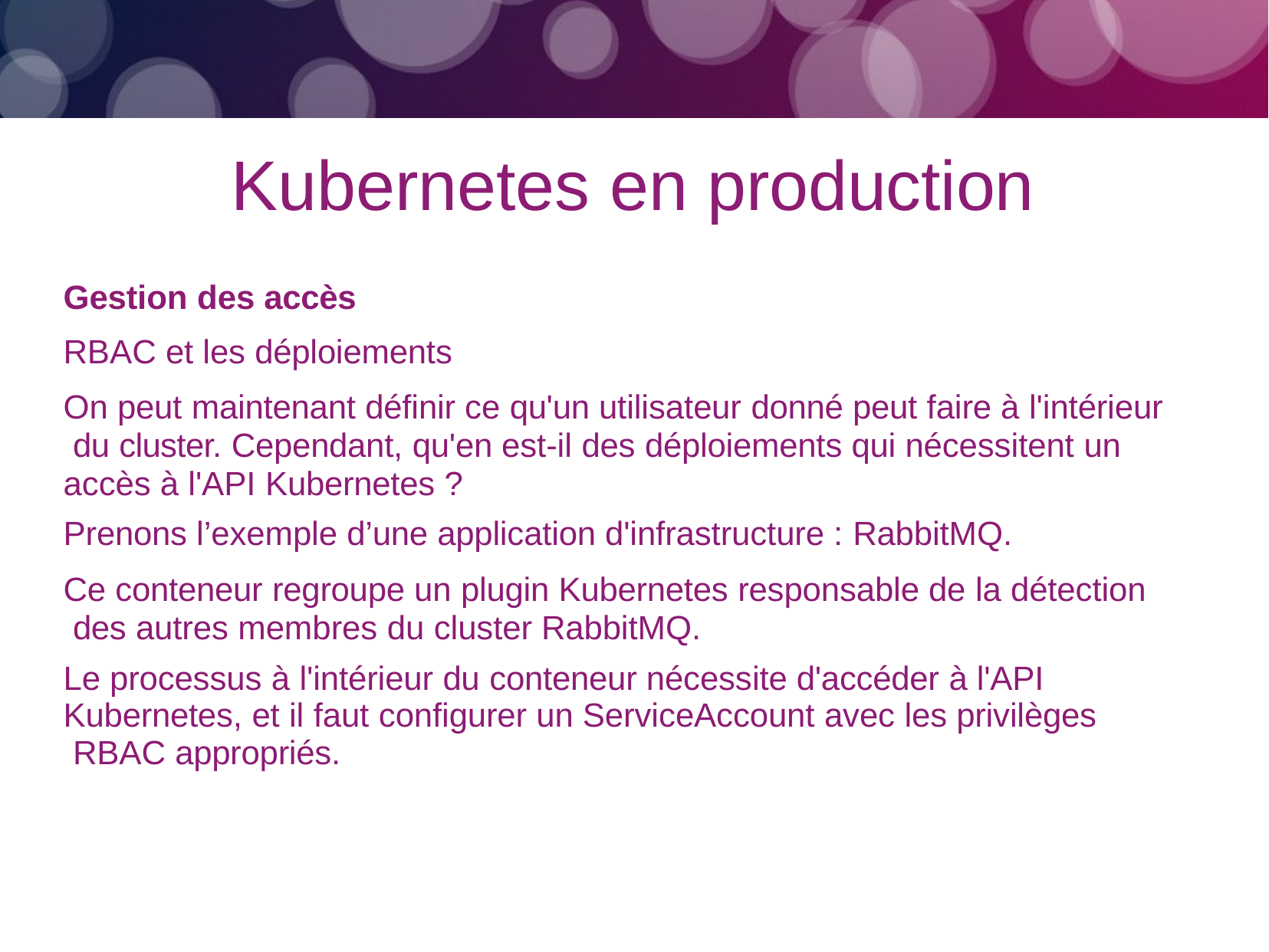

# Kubernetes en production
Gestion des accès
RBAC et les déploiements
On peut maintenant définir ce qu'un utilisateur donné peut faire à l'intérieur  du cluster. Cependant, qu'en est-il des déploiements qui nécessitent un  accès à l'API Kubernetes ?
Prenons l’exemple d’une application d'infrastructure : RabbitMQ.
Ce conteneur regroupe un plugin Kubernetes responsable de la détection  des autres membres du cluster RabbitMQ.
Le processus à l'intérieur du conteneur nécessite d'accéder à l'API  Kubernetes, et il faut configurer un ServiceAccount avec les privilèges  RBAC appropriés.